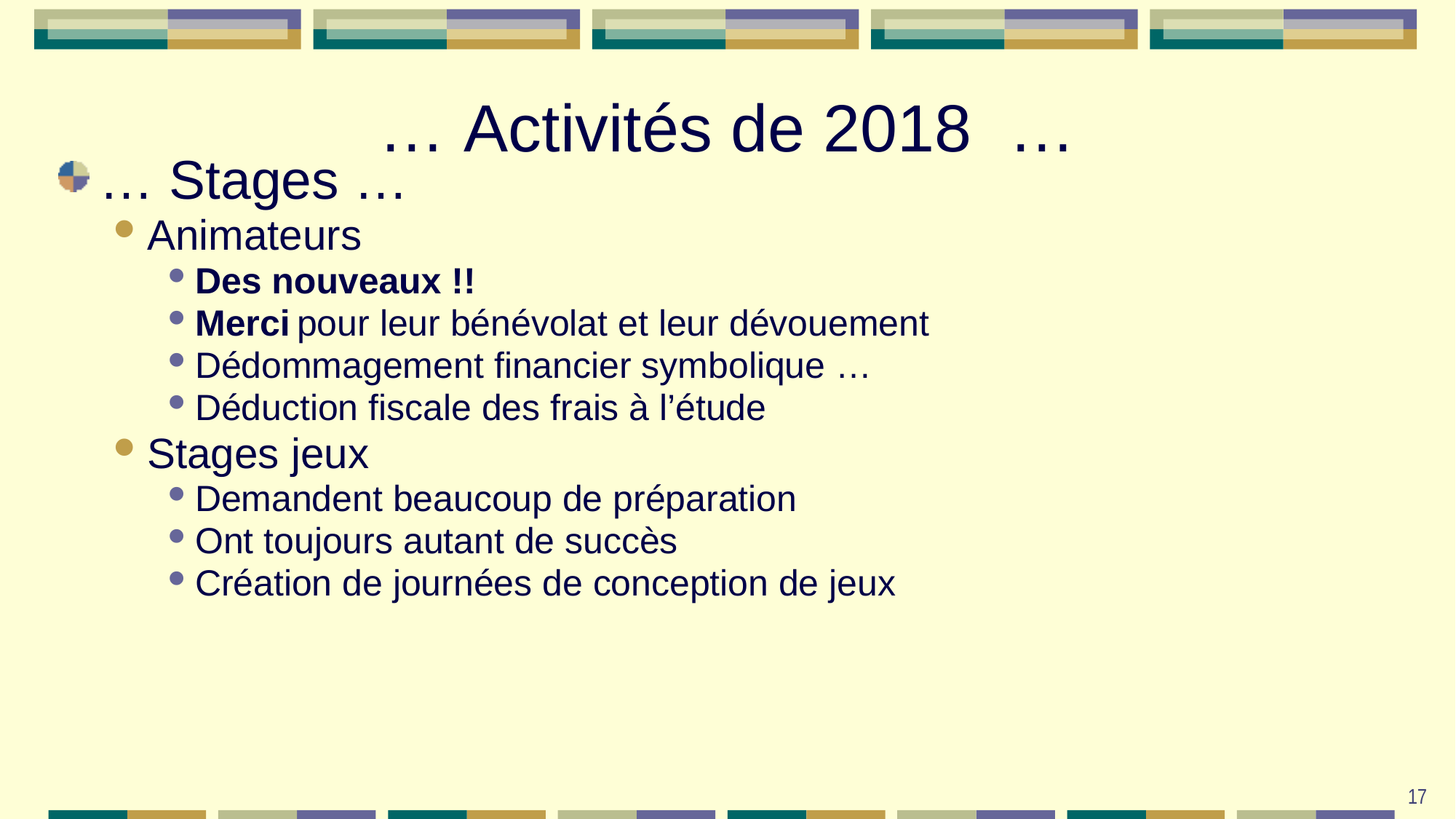

# … Activités de 2018  …
… Stages …
Animateurs
Des nouveaux !!
Merci pour leur bénévolat et leur dévouement
Dédommagement financier symbolique …
Déduction fiscale des frais à l’étude
Stages jeux
Demandent beaucoup de préparation
Ont toujours autant de succès
Création de journées de conception de jeux

17